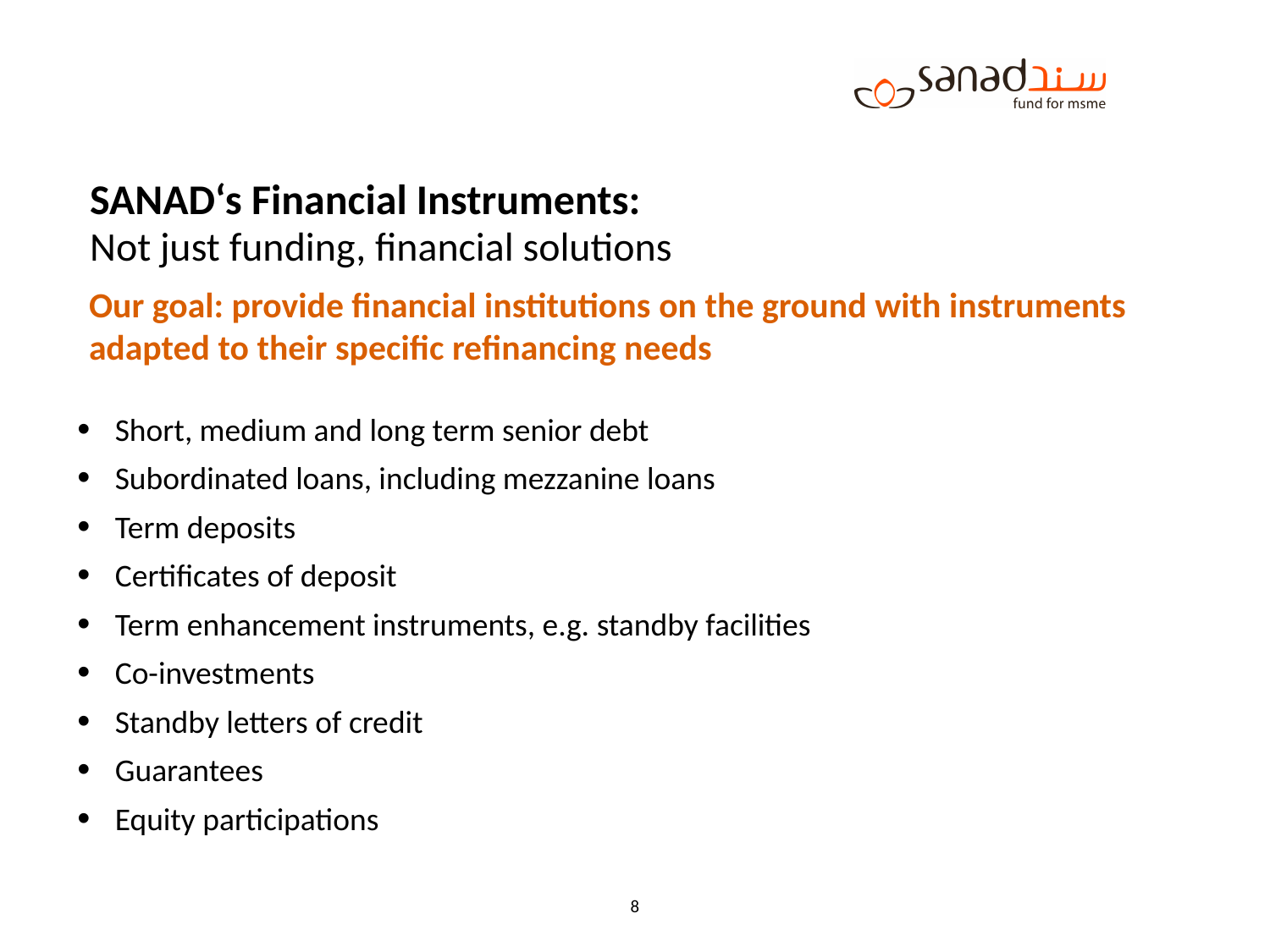

# SANAD‘s Financial Instruments: Not just funding, financial solutions
Our goal: provide financial institutions on the ground with instruments adapted to their specific refinancing needs

Short, medium and long term senior debt
Subordinated loans, including mezzanine loans
Term deposits
Certificates of deposit
Term enhancement instruments, e.g. standby facilities
Co-investments
Standby letters of credit
Guarantees
Equity participations

8